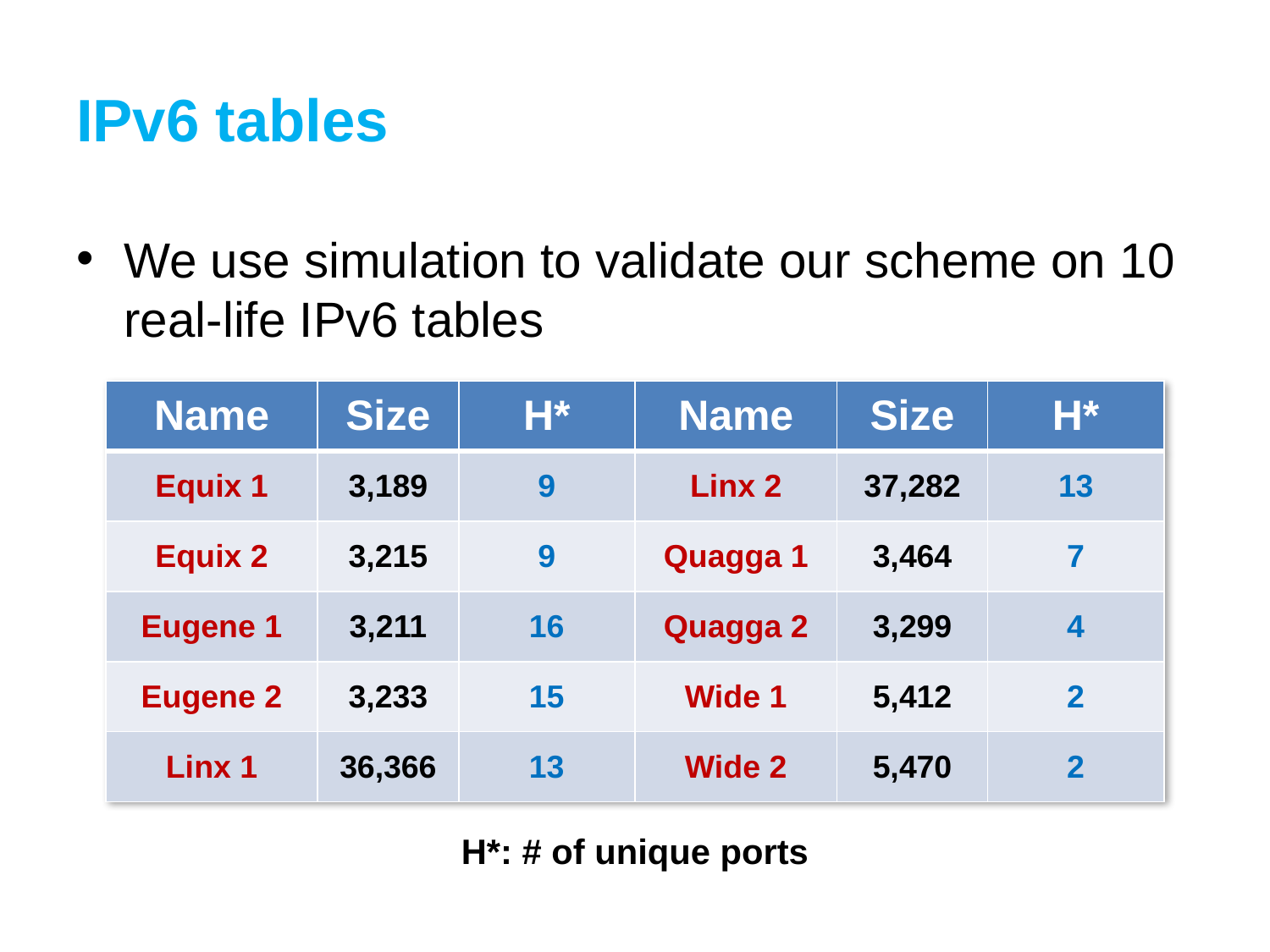

# IPv6 tables
We use simulation to validate our scheme on 10 real-life IPv6 tables
| Name | Size | H\* | Name | Size | H\* |
| --- | --- | --- | --- | --- | --- |
| Equix 1 | 3,189 | 9 | Linx 2 | 37,282 | 13 |
| Equix 2 | 3,215 | 9 | Quagga 1 | 3,464 | 7 |
| Eugene 1 | 3,211 | 16 | Quagga 2 | 3,299 | 4 |
| Eugene 2 | 3,233 | 15 | Wide 1 | 5,412 | 2 |
| Linx 1 | 36,366 | 13 | Wide 2 | 5,470 | 2 |
H*: # of unique ports